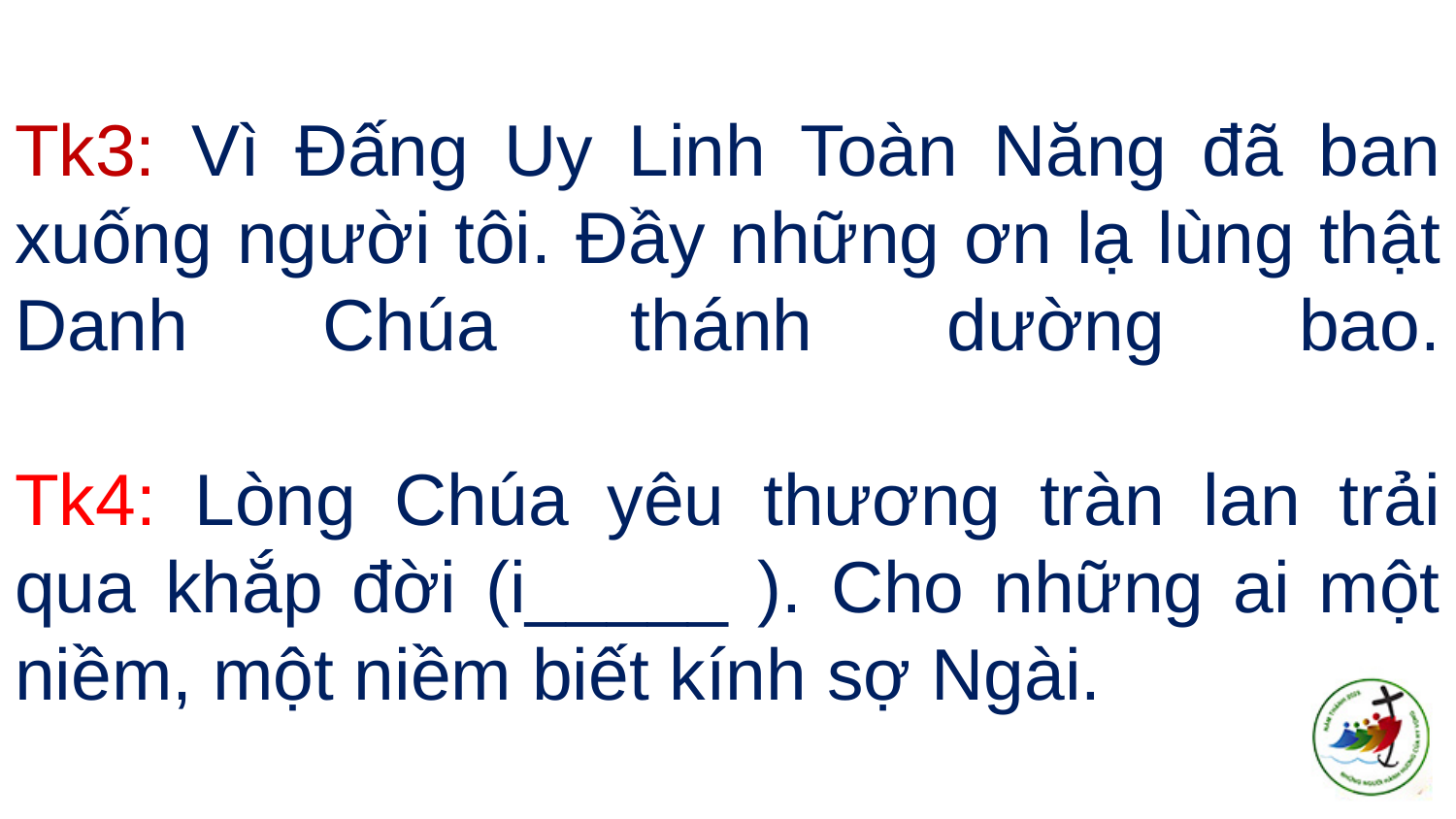

# Tk3: Vì Đấng Uy Linh Toàn Năng đã ban xuống người tôi. Đầy những ơn lạ lùng thật Danh Chúa thánh dường bao. Tk4: Lòng Chúa yêu thương tràn lan trải qua khắp đời (i_____ ). Cho những ai một niềm, một niềm biết kính sợ Ngài.